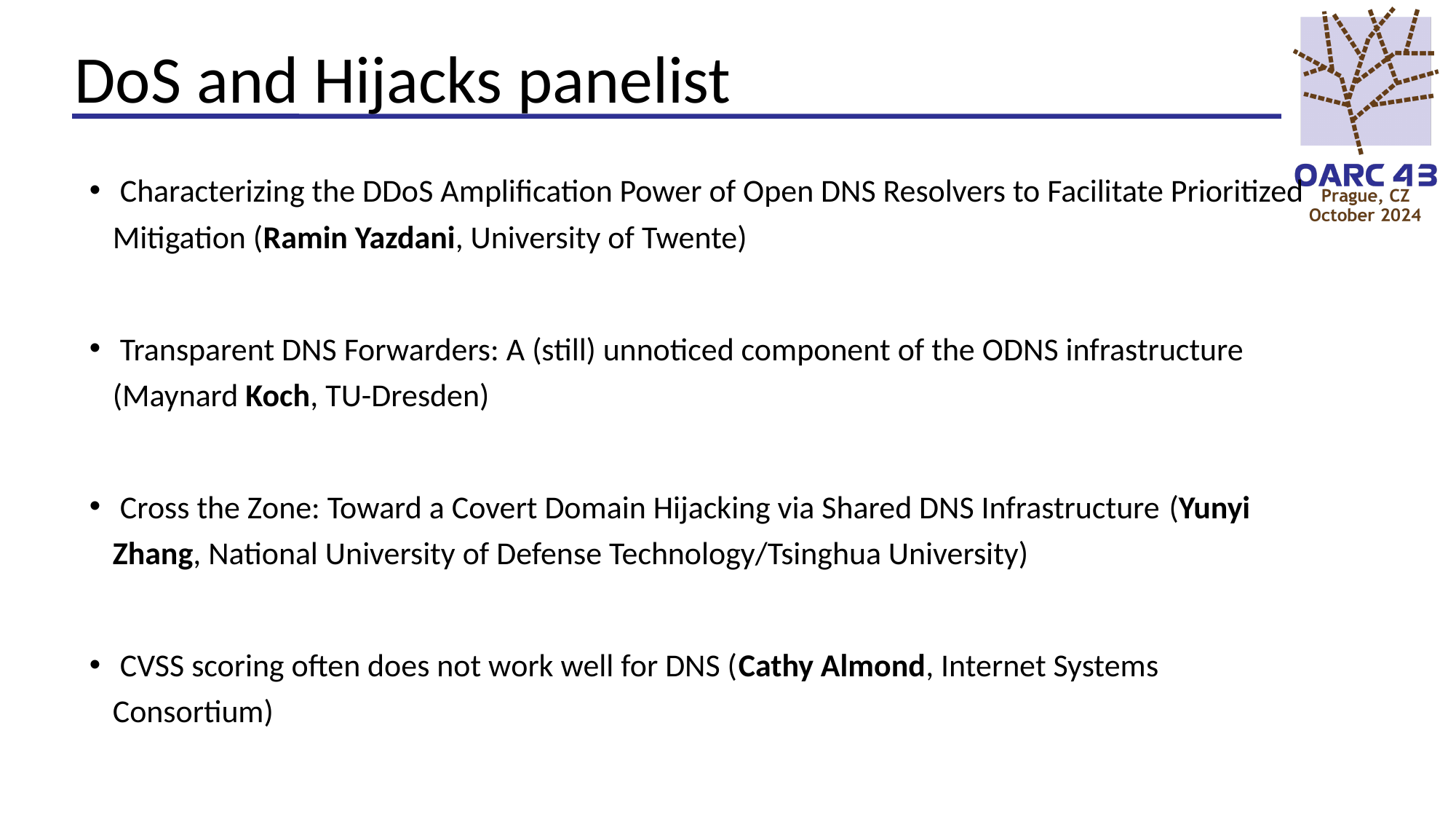

# DoS and Hijacks panelist
 Characterizing the DDoS Amplification Power of Open DNS Resolvers to Facilitate Prioritized Mitigation (Ramin Yazdani, University of Twente)

 Transparent DNS Forwarders: A (still) unnoticed component of the ODNS infrastructure (Maynard Koch, TU-Dresden)

 Cross the Zone: Toward a Covert Domain Hijacking via Shared DNS Infrastructure (Yunyi Zhang, National University of Defense Technology/Tsinghua University)

 CVSS scoring often does not work well for DNS (Cathy Almond, Internet Systems Consortium)